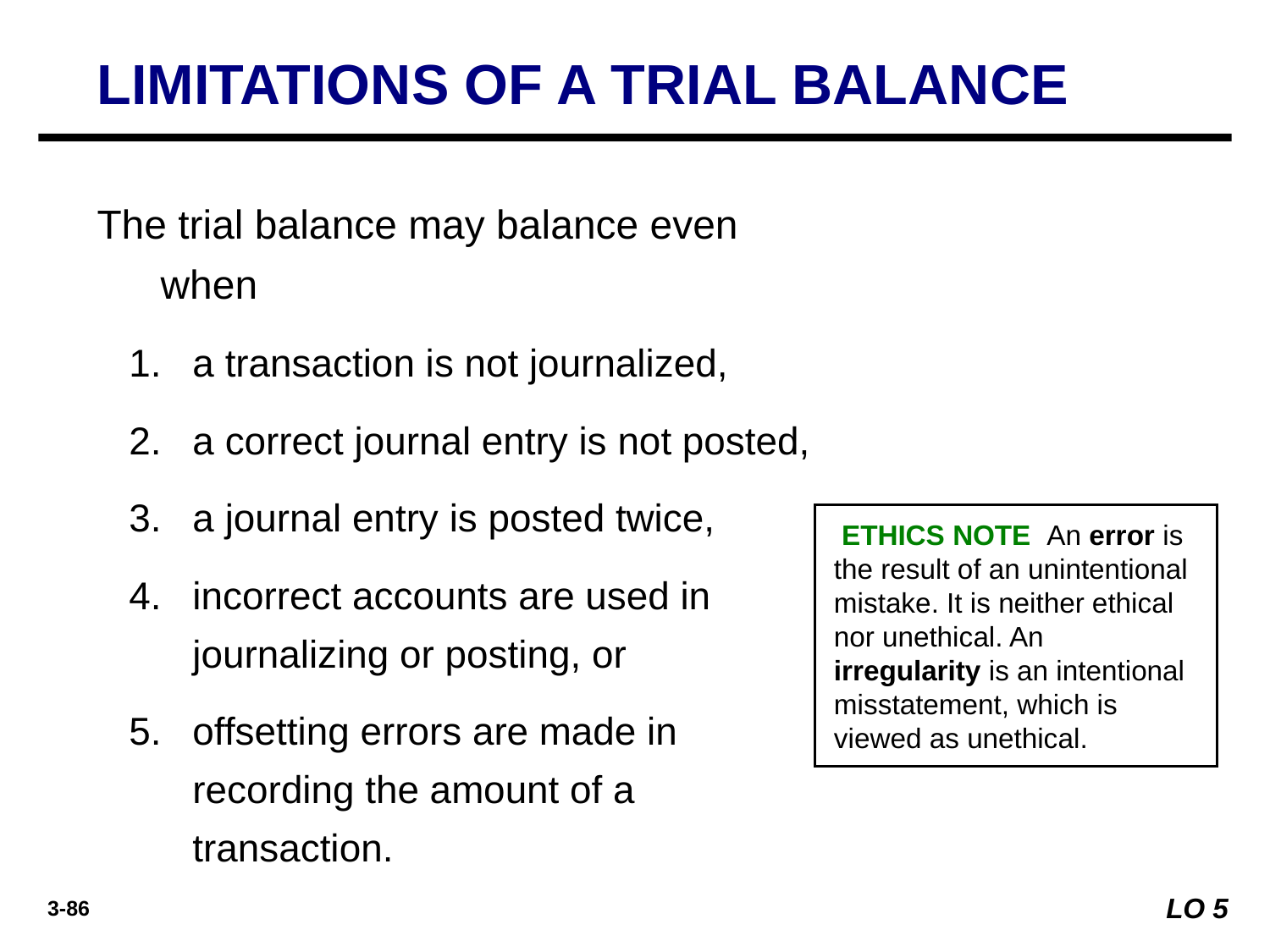

LIMITATIONS OF A TRIAL BALANCE

The trial balance may balance even when
a transaction is not journalized,
a correct journal entry is not posted,
a journal entry is posted twice,
incorrect accounts are used in journalizing or posting, or
offsetting errors are made in recording the amount of a transaction.
 ETHICS NOTE  An error is the result of an unintentional mistake. It is neither ethical nor unethical. An irregularity is an intentional misstatement, which is viewed as unethical.
LO 5